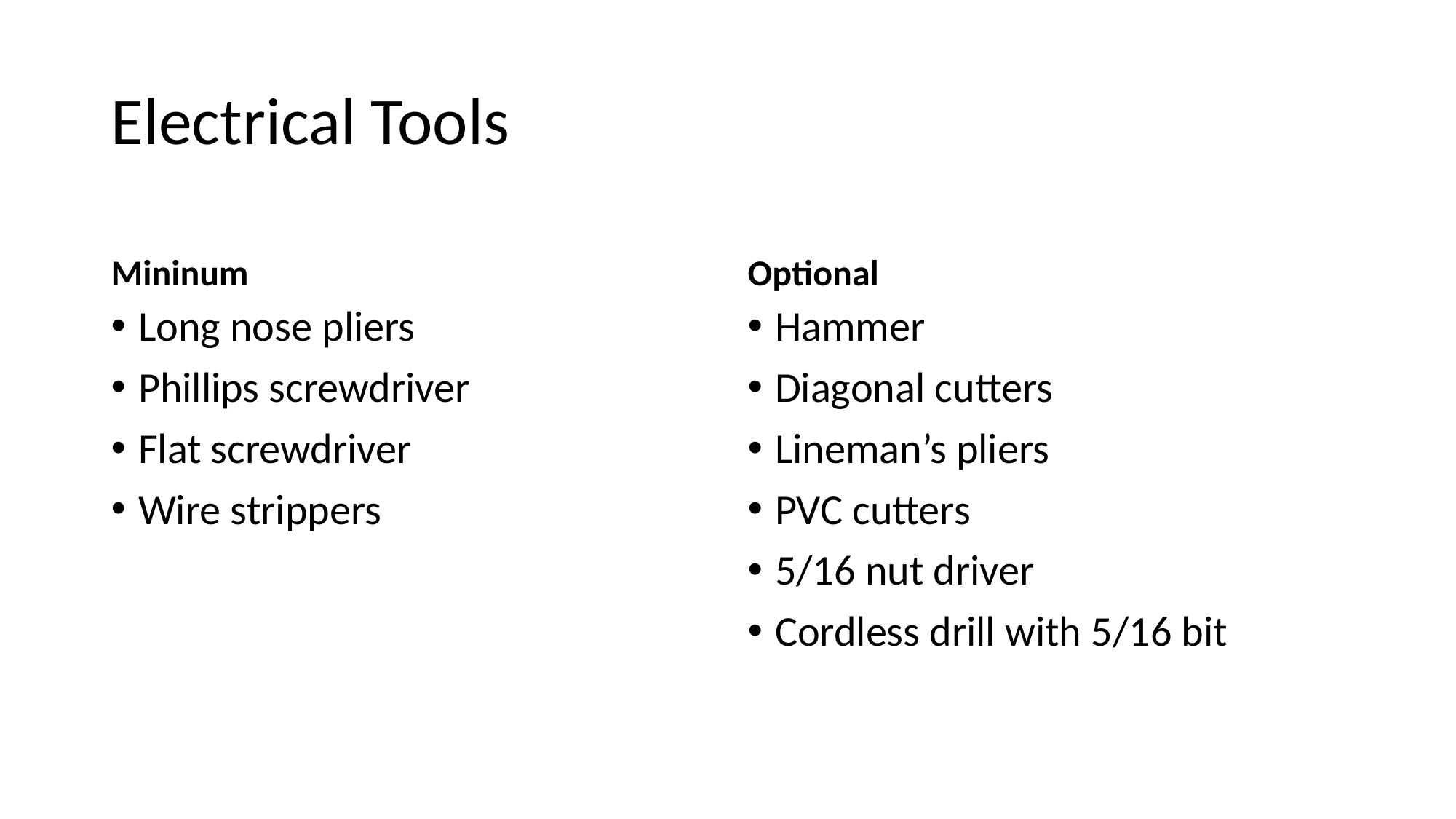

# Electrical Tools
Mininum
Optional
Long nose pliers
Phillips screwdriver
Flat screwdriver
Wire strippers
Hammer
Diagonal cutters
Lineman’s pliers
PVC cutters
5/16 nut driver
Cordless drill with 5/16 bit